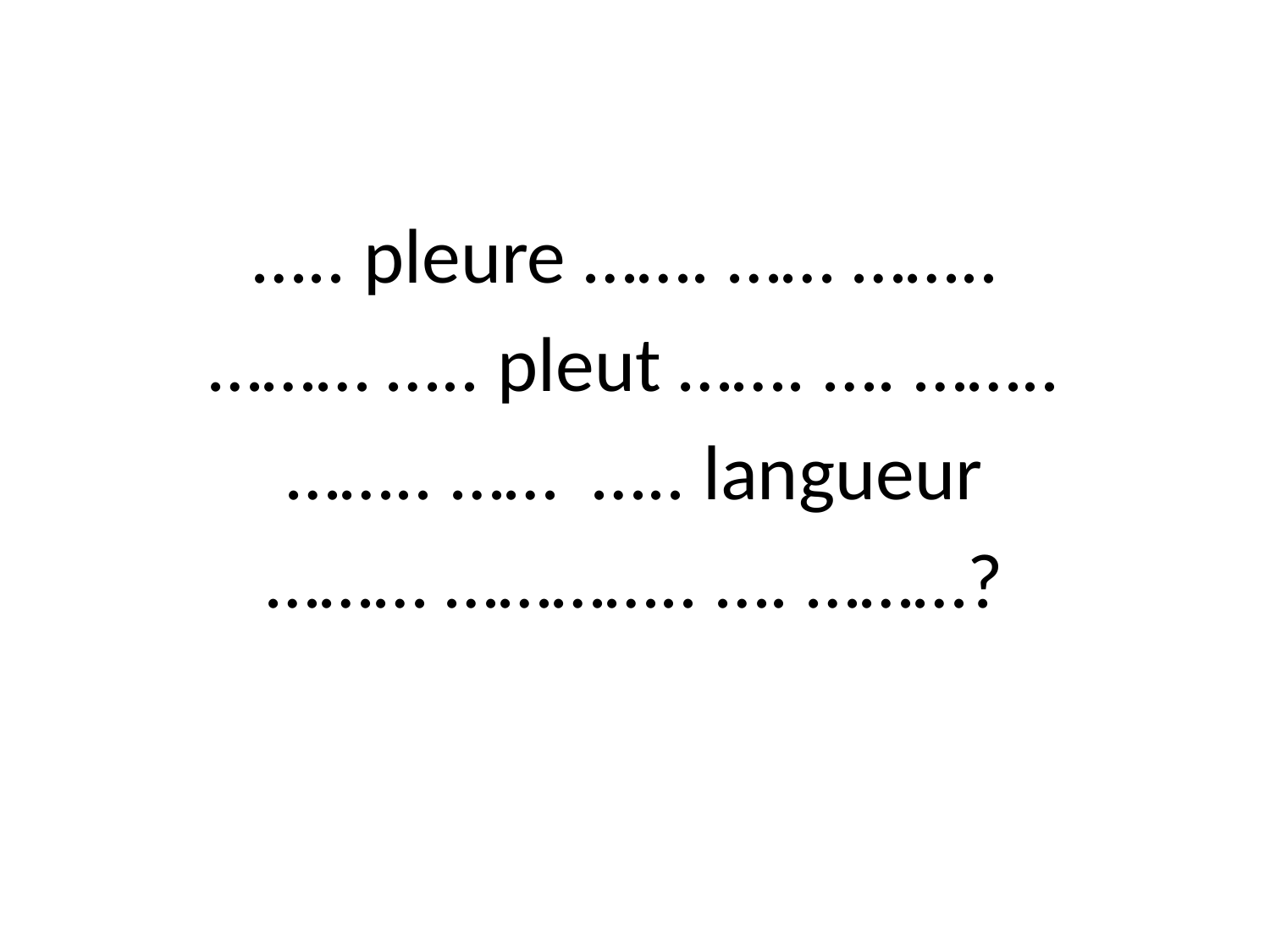

….. pleure ……. …… ……..
……… ….. pleut ……. …. ……..
…….. ……  ….. langueur
……… ………….. …. ………?